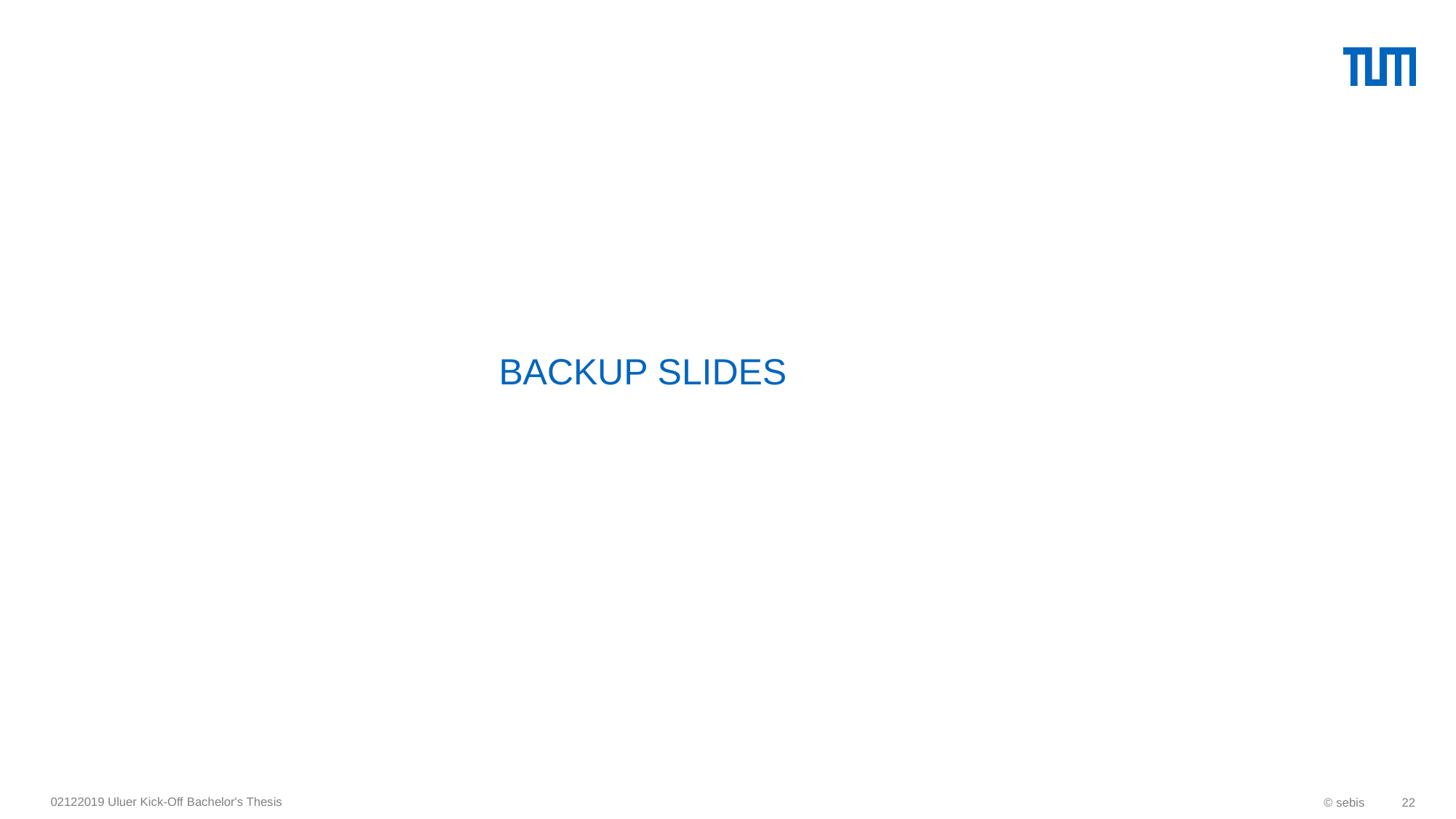

# BACKUP SLIDES
02122019 Uluer Kick-Off Bachelor's Thesis
© sebis
22